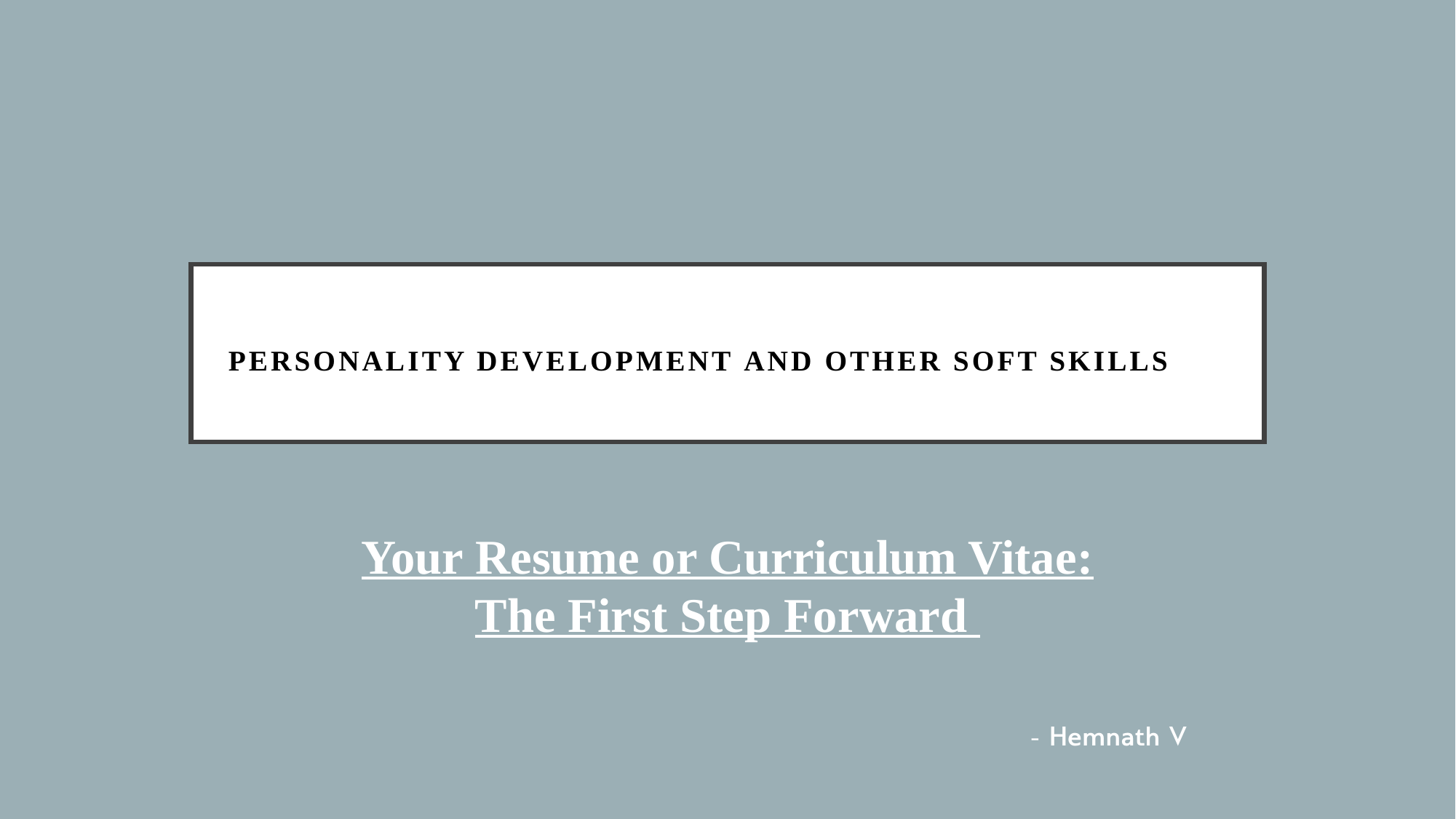

# Personality Development and other Soft skiLLS
Your Resume or Curriculum Vitae: The First Step Forward

- Hemnath V